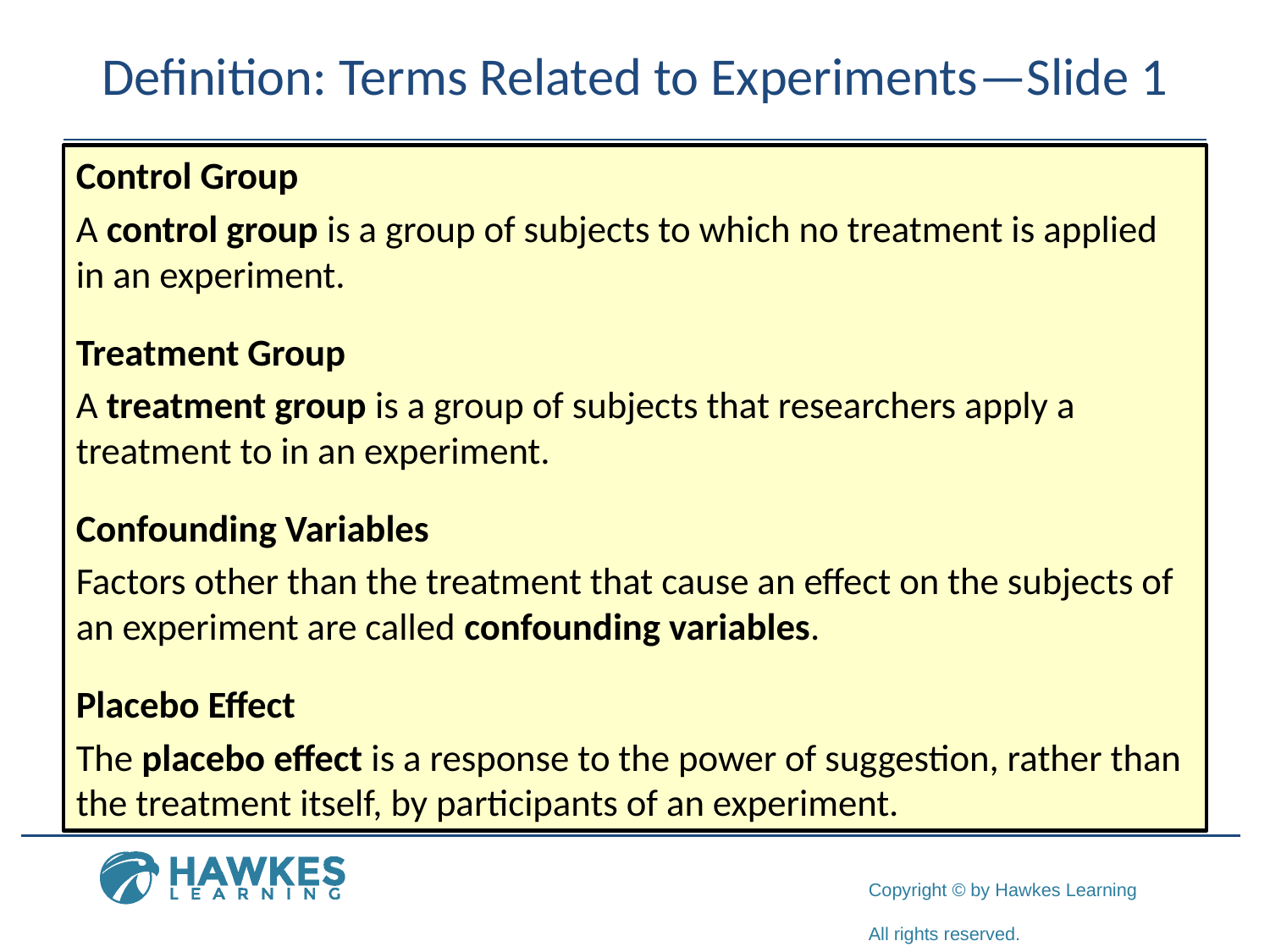

# Definition: Terms Related to Experiments—Slide 1
Control Group
A control group is a group of subjects to which no treatment is applied in an experiment.

Treatment Group
A treatment group is a group of subjects that researchers apply a treatment to in an experiment.

Confounding Variables
Factors other than the treatment that cause an effect on the subjects of an experiment are called confounding variables.

Placebo Effect
The placebo effect is a response to the power of suggestion, rather than the treatment itself, by participants of an experiment.